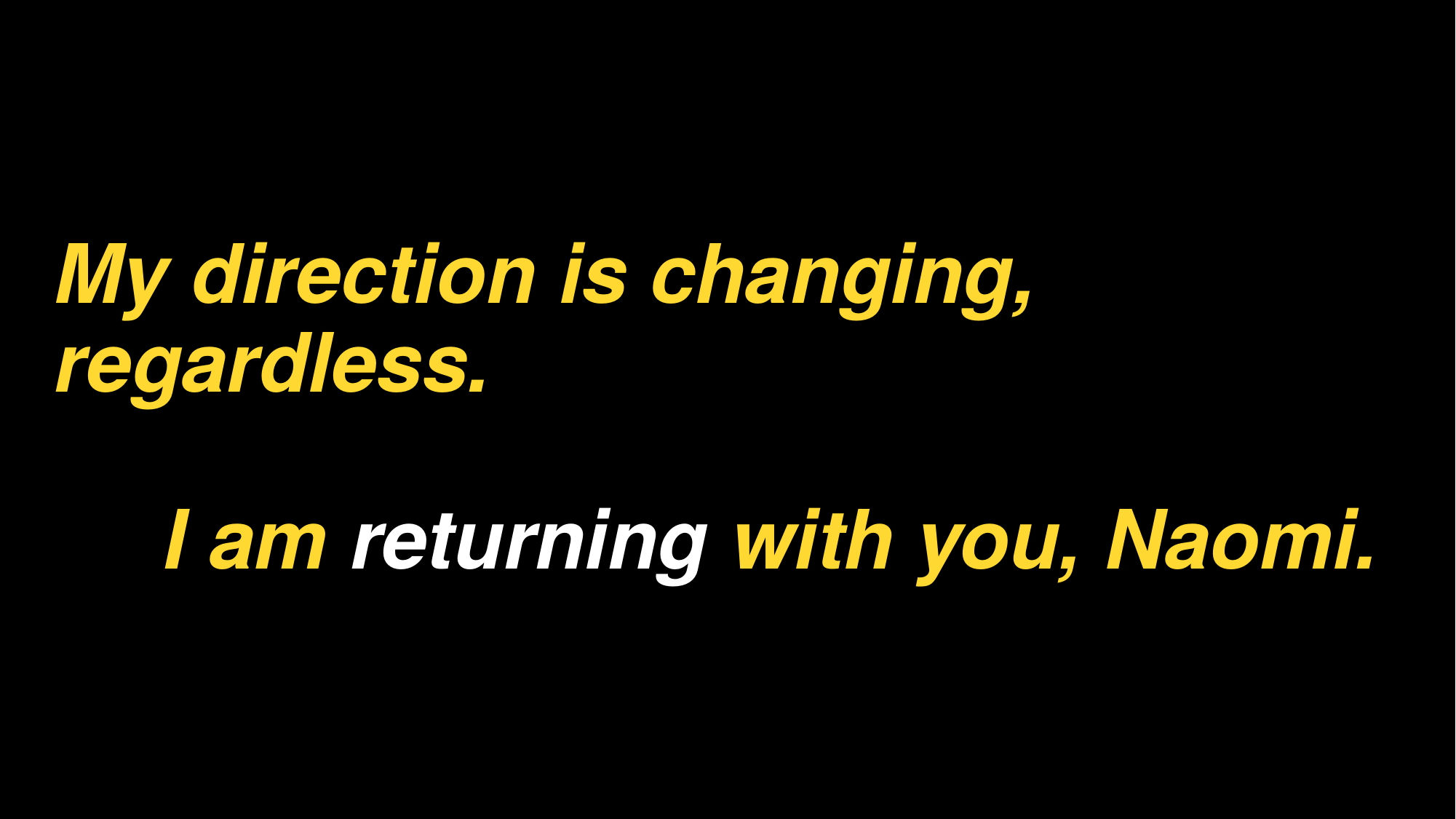

# My direction is changing, regardless. I am returning with you, Naomi.